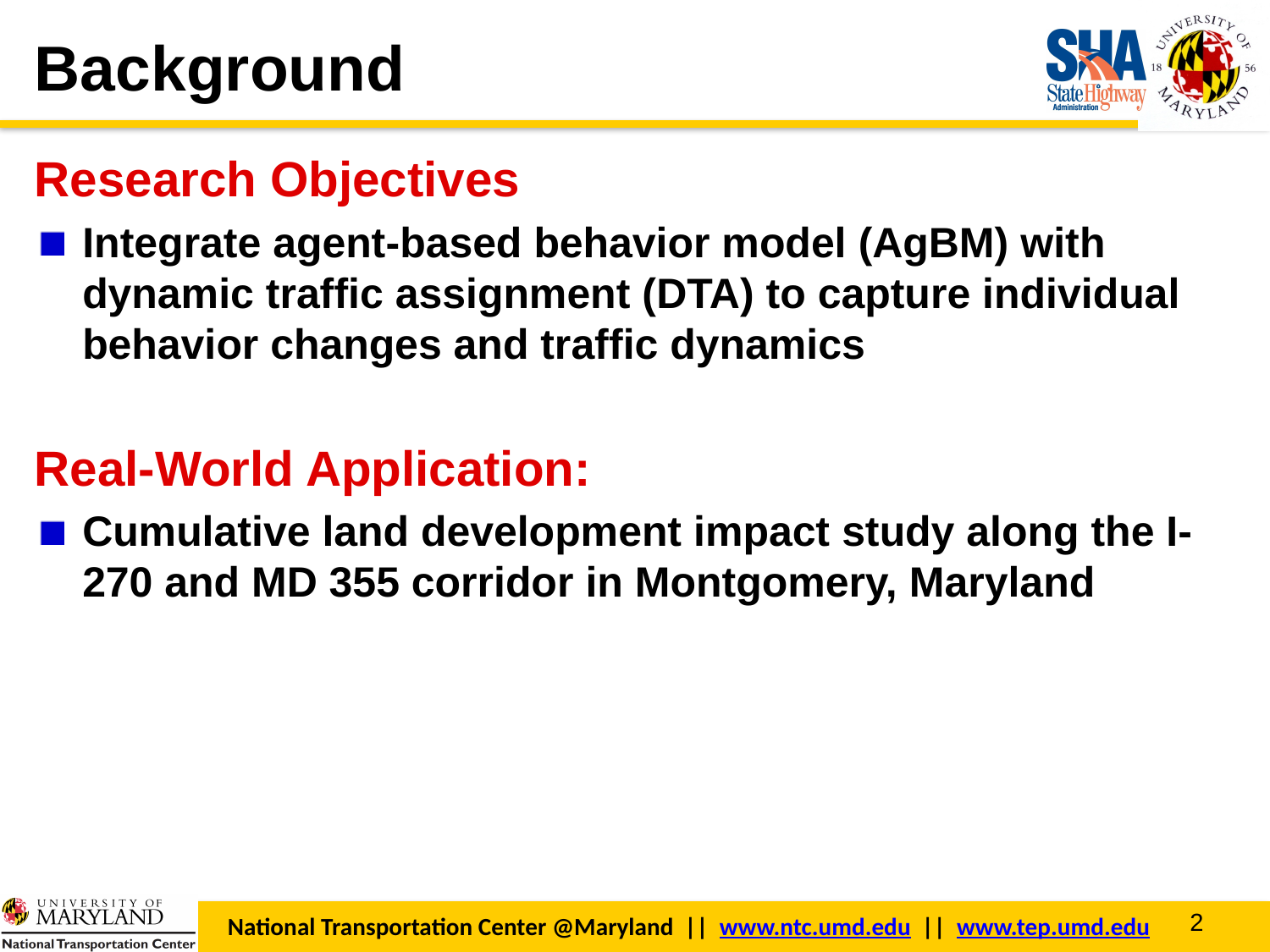

# Background
Research Objectives
Integrate agent-based behavior model (AgBM) with dynamic traffic assignment (DTA) to capture individual behavior changes and traffic dynamics

Real-World Application:
Cumulative land development impact study along the I-270 and MD 355 corridor in Montgomery, Maryland

2